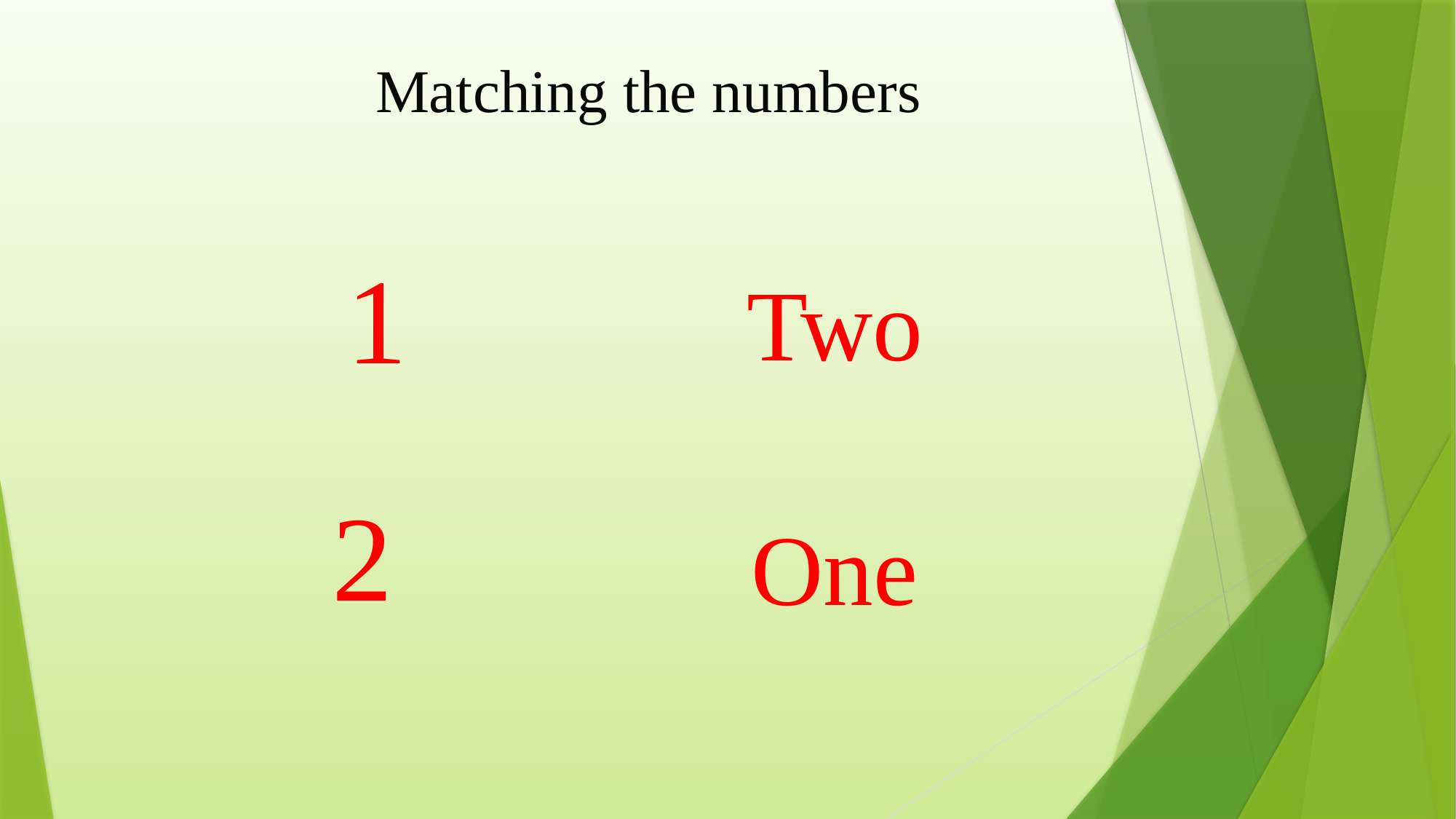

Matching the numbers
1
Two
2
One